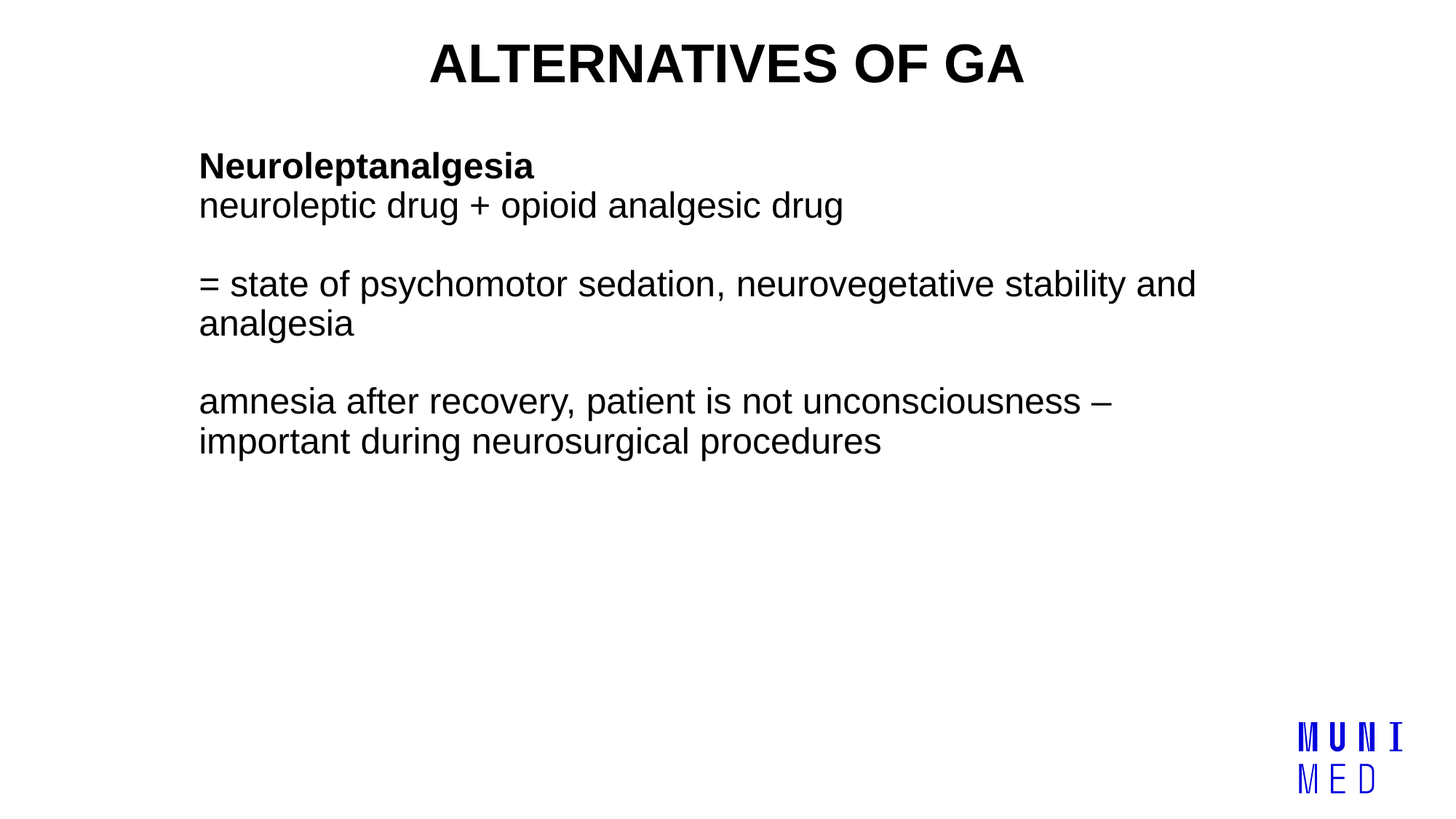

ALTERNATIVES OF GA

Neuroleptanalgesia
neuroleptic drug + opioid analgesic drug

= state of psychomotor sedation, neurovegetative stability and analgesia

amnesia after recovery, patient is not unconsciousness – important during neurosurgical procedures